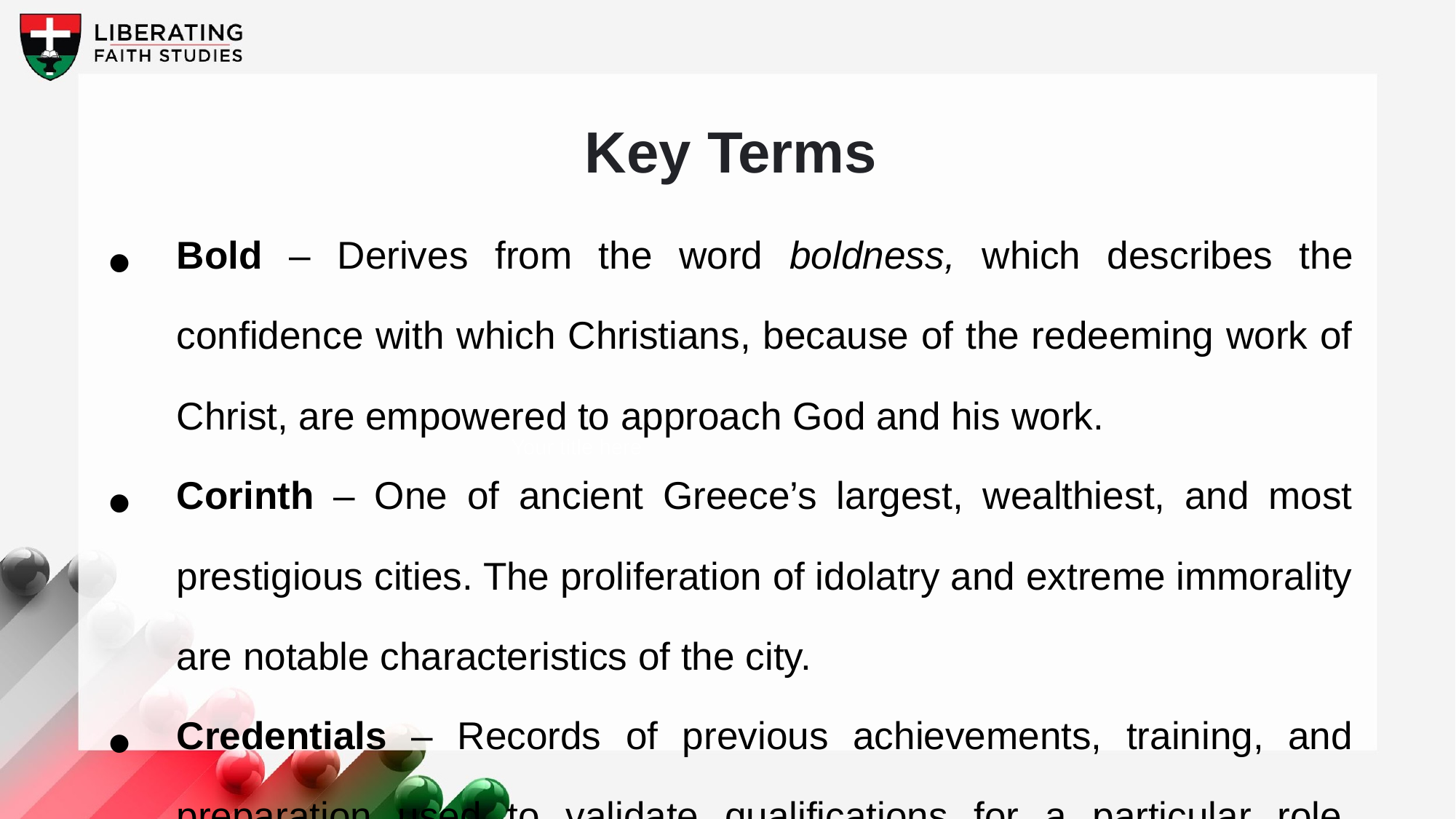

Key Terms
Bold – Derives from the word boldness, which describes the confidence with which Christians, because of the redeeming work of Christ, are empowered to approach God and his work.
Corinth – One of ancient Greece’s largest, wealthiest, and most prestigious cities. The proliferation of idolatry and extreme immorality are notable characteristics of the city.
Credentials – Records of previous achievements, training, and preparation used to validate qualifications for a particular role, assignment, or profession.

Your title here